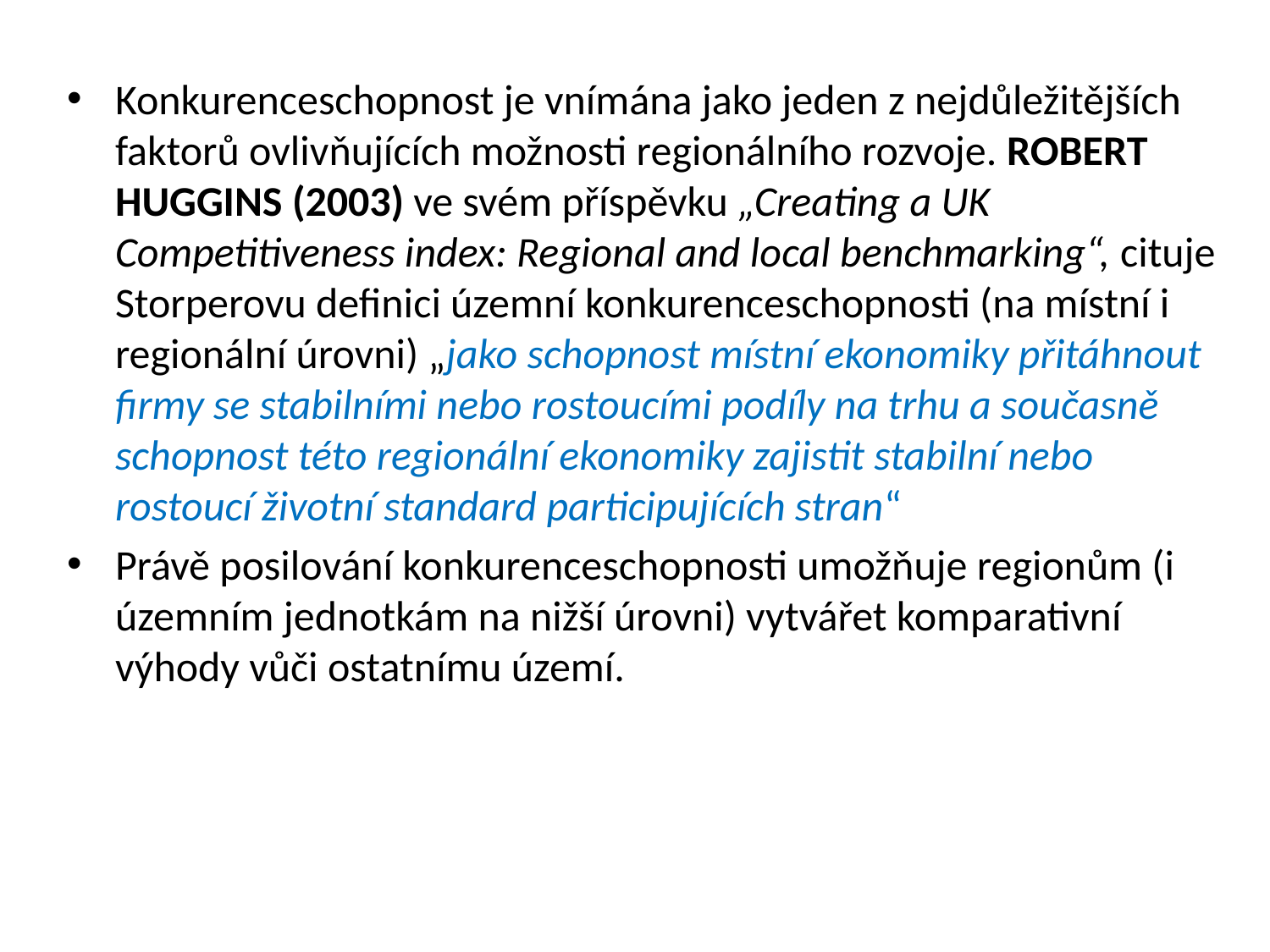

Konkurenceschopnost je vnímána jako jeden z nejdůležitějších faktorů ovlivňujících možnosti regionálního rozvoje. ROBERT HUGGINS (2003) ve svém příspěvku „Creating a UK Competitiveness index: Regional and local benchmarking“, cituje Storperovu definici územní konkurenceschopnosti (na místní i regionální úrovni) „jako schopnost místní ekonomiky přitáhnout firmy se stabilními nebo rostoucími podíly na trhu a současně schopnost této regionální ekonomiky zajistit stabilní nebo rostoucí životní standard participujících stran“
Právě posilování konkurenceschopnosti umožňuje regionům (i územním jednotkám na nižší úrovni) vytvářet komparativní výhody vůči ostatnímu území.